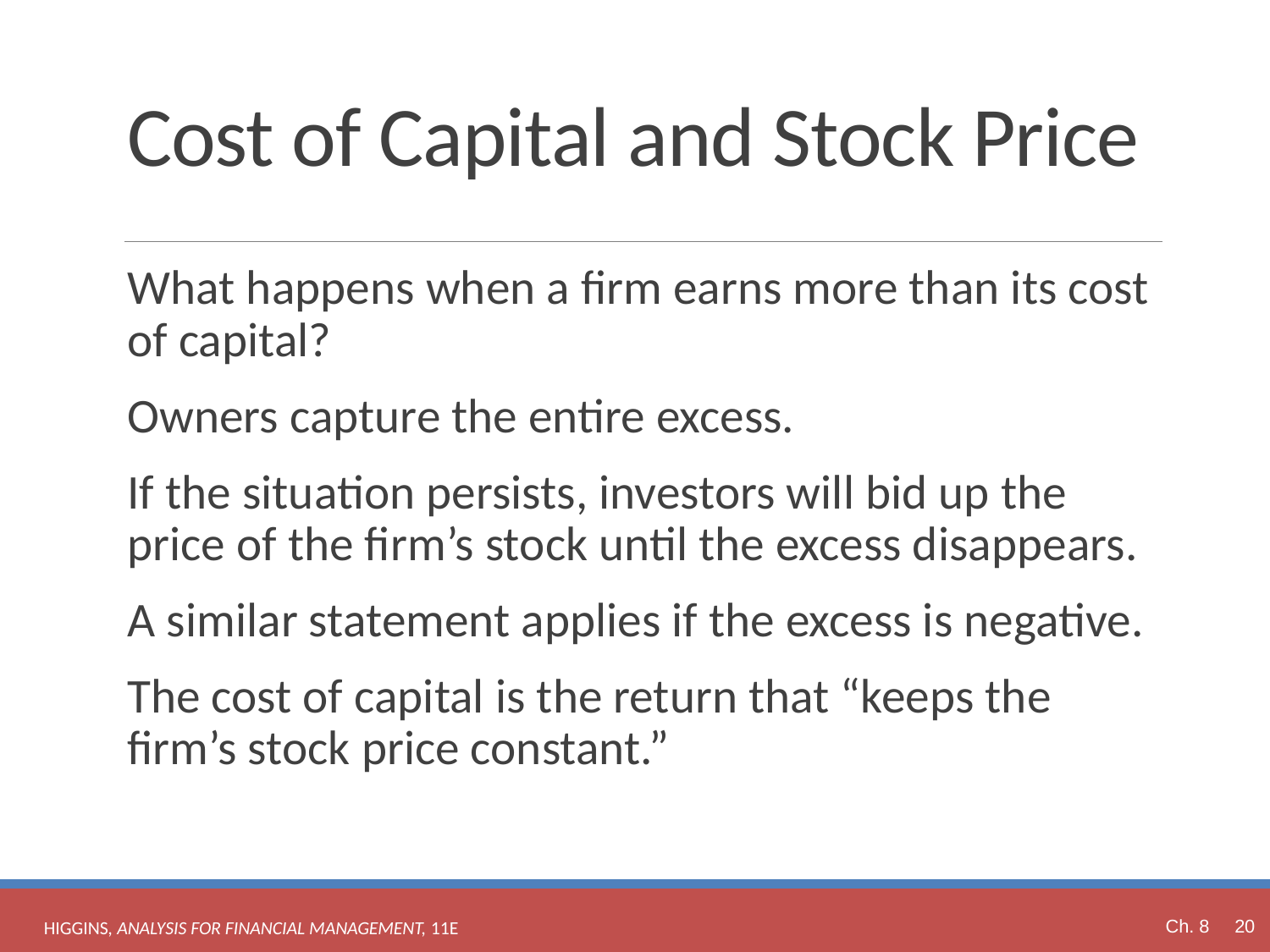

# Cost of Capital and Stock Price
What happens when a firm earns more than its cost of capital?
Owners capture the entire excess.
If the situation persists, investors will bid up the price of the firm’s stock until the excess disappears.
A similar statement applies if the excess is negative.
The cost of capital is the return that “keeps the firm’s stock price constant.”
Ch. 8     20